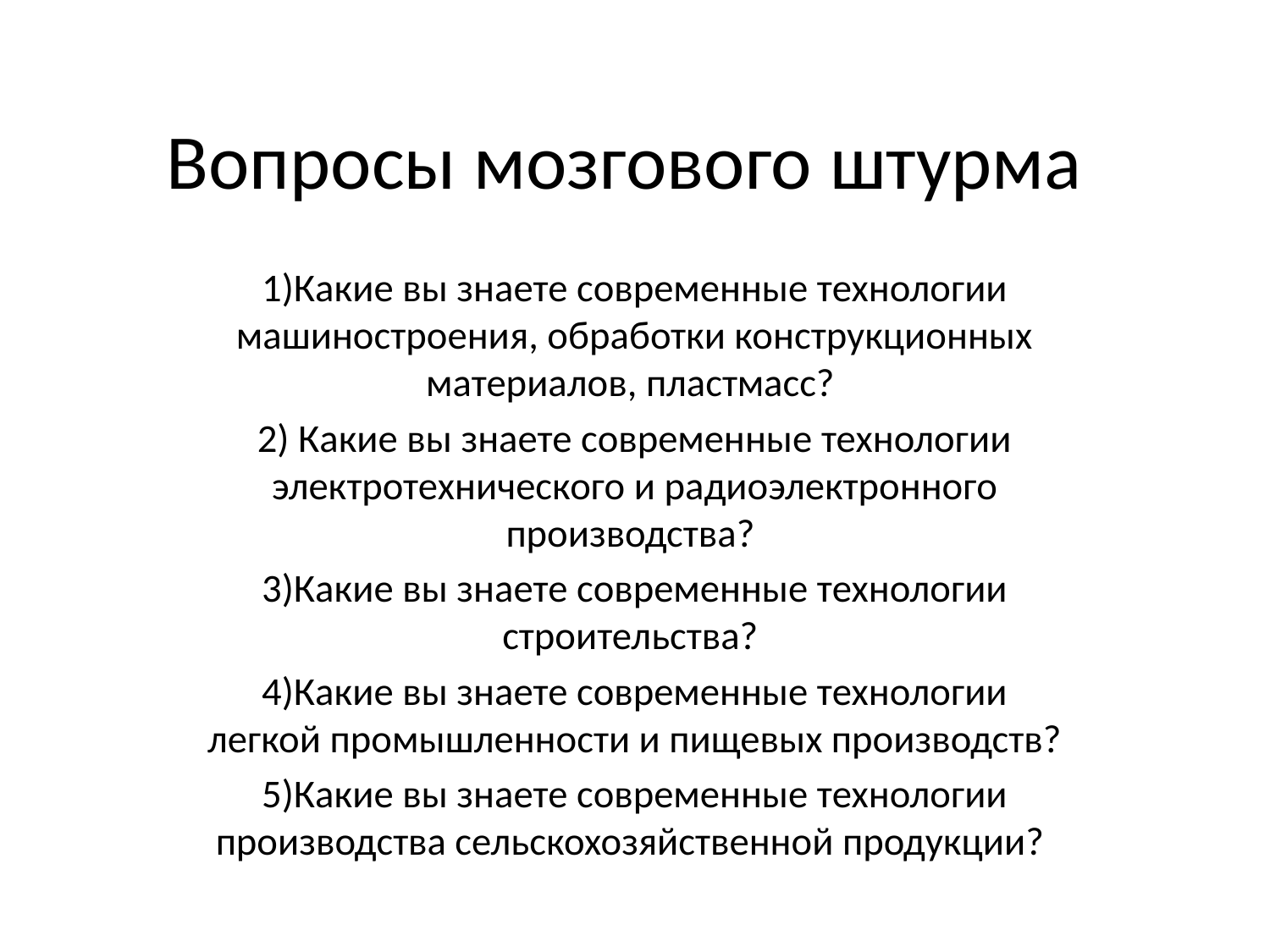

# Вопросы мозгового штурма
1)Какие вы знаете современные технологии машиностроения, обработки конструкционных материалов, пластмасс?
2) Какие вы знаете современные технологии электротехнического и радиоэлектронного производства?
3)Какие вы знаете современные технологии строительства?
4)Какие вы знаете современные технологии легкой промышленности и пищевых производств?
5)Какие вы знаете современные технологии производства сельскохозяйственной продукции?